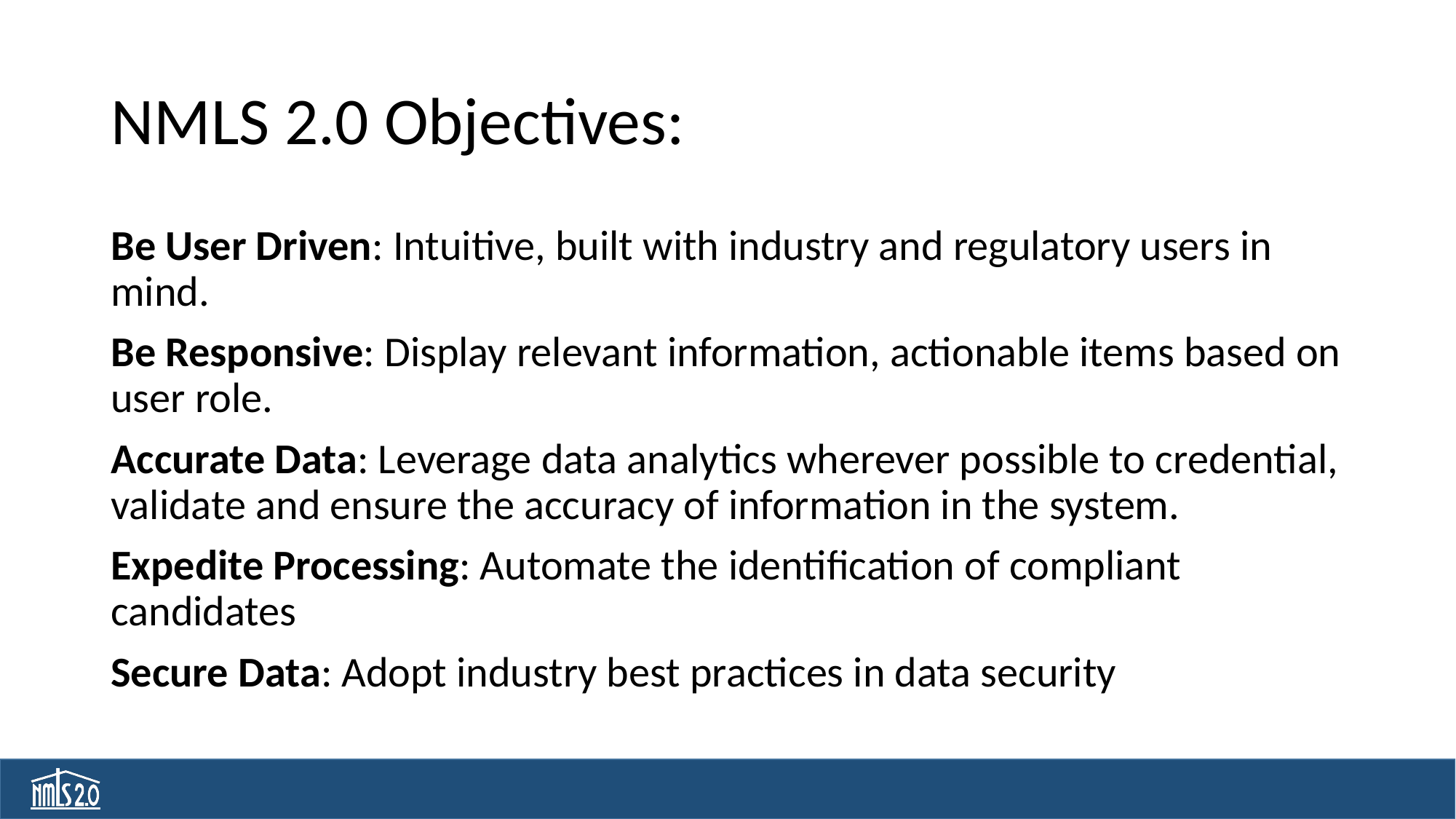

# NMLS 2.0 Objectives:
Be User Driven: Intuitive, built with industry and regulatory users in mind.
Be Responsive: Display relevant information, actionable items based on user role.
Accurate Data: Leverage data analytics wherever possible to credential, validate and ensure the accuracy of information in the system.
Expedite Processing: Automate the identification of compliant candidates
Secure Data: Adopt industry best practices in data security